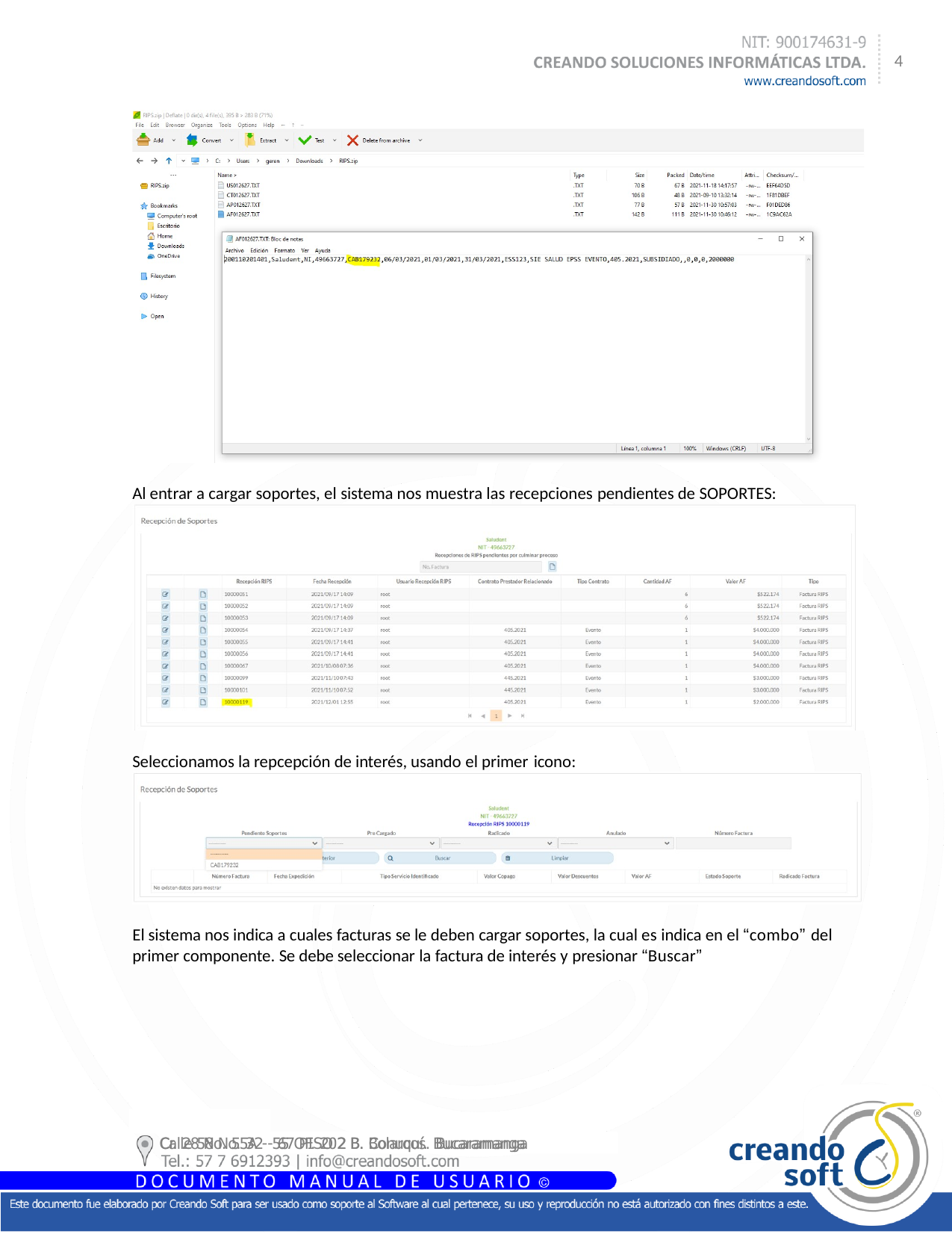

4

Al entrar a cargar soportes, el sistema nos muestra las recepciones pendientes de SOPORTES:

Seleccionamos la repcepción de interés, usando el primer icono:

El sistema nos indica a cuales facturas se le deben cargar soportes, la cual es indica en el “combo” del  primer componente. Se debe seleccionar la factura de interés y presionar “Buscar”

Calle 58 No. 32 - 67 PISO 2 B. Conucos. Bucaramanga
Cr. 28 No. 55A - 55 OF. 202 B. Bolarquí. Bucaramanga